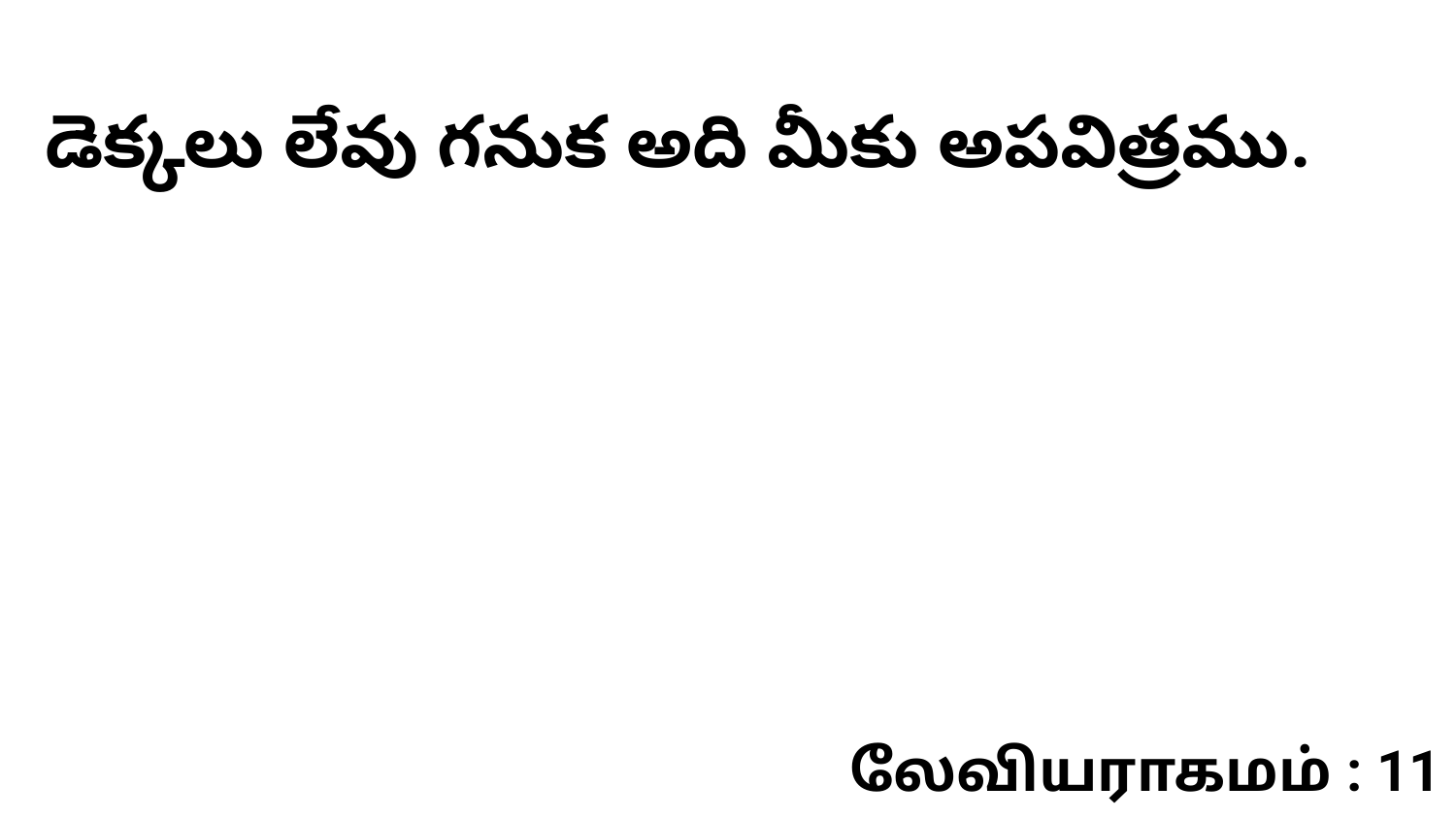

డెక్కలు లేవు గనుక అది మీకు అపవిత్రము.
லேவியராகமம் : 11